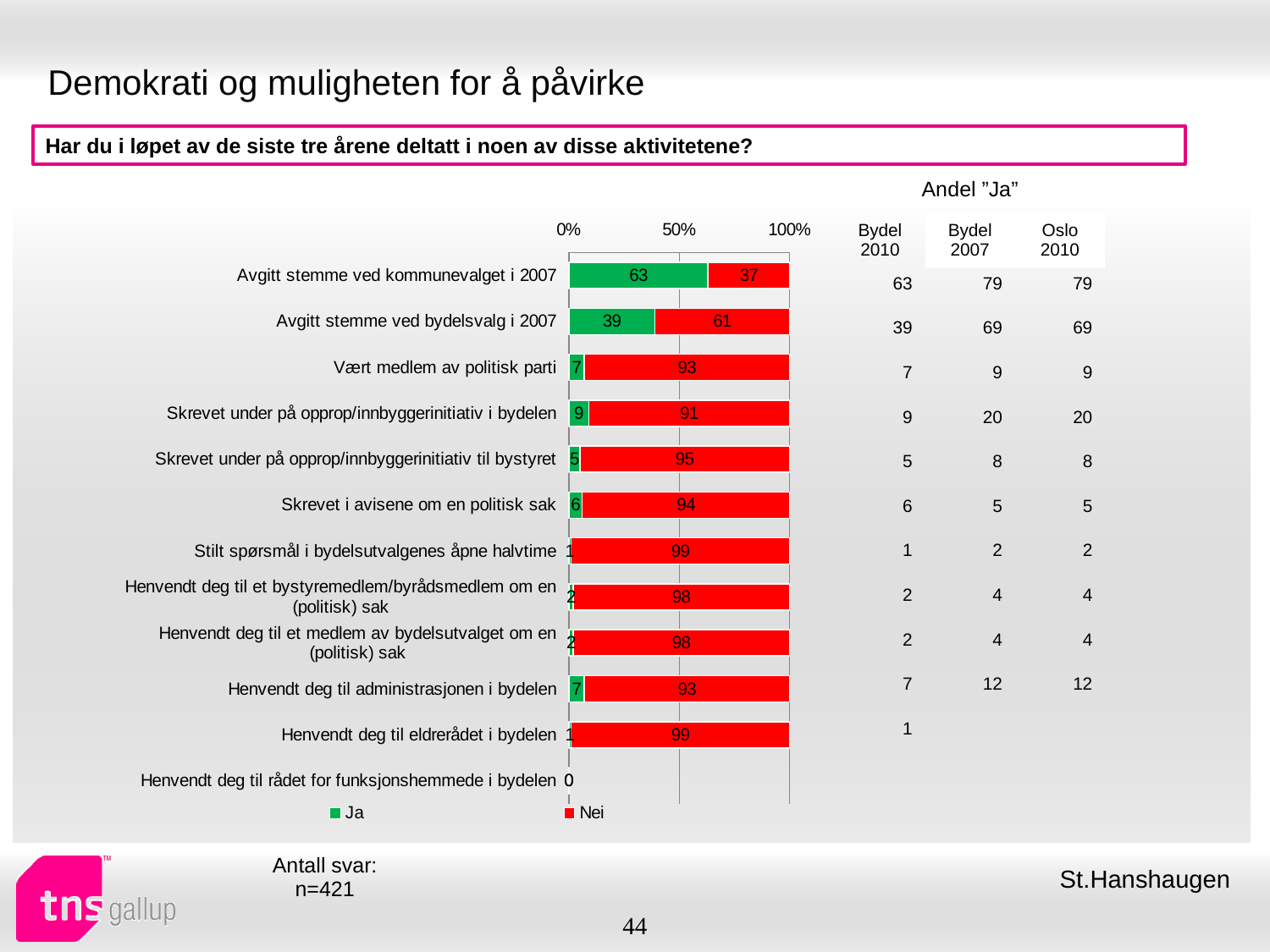

# Demokrati og muligheten for å påvirke
Har du i løpet av de siste tre årene deltatt i noen av disse aktivitetene?
| Andel ”Ja” |  |  |
| --- | --- | --- |
| Bydel 2010 | Bydel 2007 | Oslo 2010 |

### Chart

| Category | Ja | Nei |
|---|---|---|
| Avgitt stemme ved kommunevalget i 2007 | 63.0 | 37.0 |
| Avgitt stemme ved bydelsvalg i 2007 | 39.0 | 61.0 |
| Vært medlem av politisk parti | 7.0 | 93.0 |
| Skrevet under på opprop/innbyggerinitiativ i bydelen | 9.0 | 91.0 |
| Skrevet under på opprop/innbyggerinitiativ til bystyret | 5.0 | 95.0 |
| Skrevet i avisene om en politisk sak | 6.0 | 94.0 |
| Stilt spørsmål i bydelsutvalgenes åpne halvtime | 1.0 | 99.0 |
| Henvendt deg til et bystyremedlem/byrådsmedlem om en (politisk) sak | 2.0 | 98.0 |
| Henvendt deg til et medlem av bydelsutvalget om en (politisk) sak | 2.0 | 98.0 |
| Henvendt deg til administrasjonen i bydelen | 7.0 | 93.0 |
| Henvendt deg til eldrerådet i bydelen | 1.0 | 99.0 |
| Henvendt deg til rådet for funksjonshemmede i bydelen | 0.0 | 0.0 |
| 63 | 79 | 79 |
| --- | --- | --- |
| 39 | 69 | 69 |
| 7 | 9 | 9 |
| 9 | 20 | 20 |
| 5 | 8 | 8 |
| 6 | 5 | 5 |
| 1 | 2 | 2 |
| 2 | 4 | 4 |
| 2 | 4 | 4 |
| 7 | 12 | 12 |
| 1 |  |  |
|  |  |  |
| Antall svar: n=421 |
| --- |
St.Hanshaugen
44